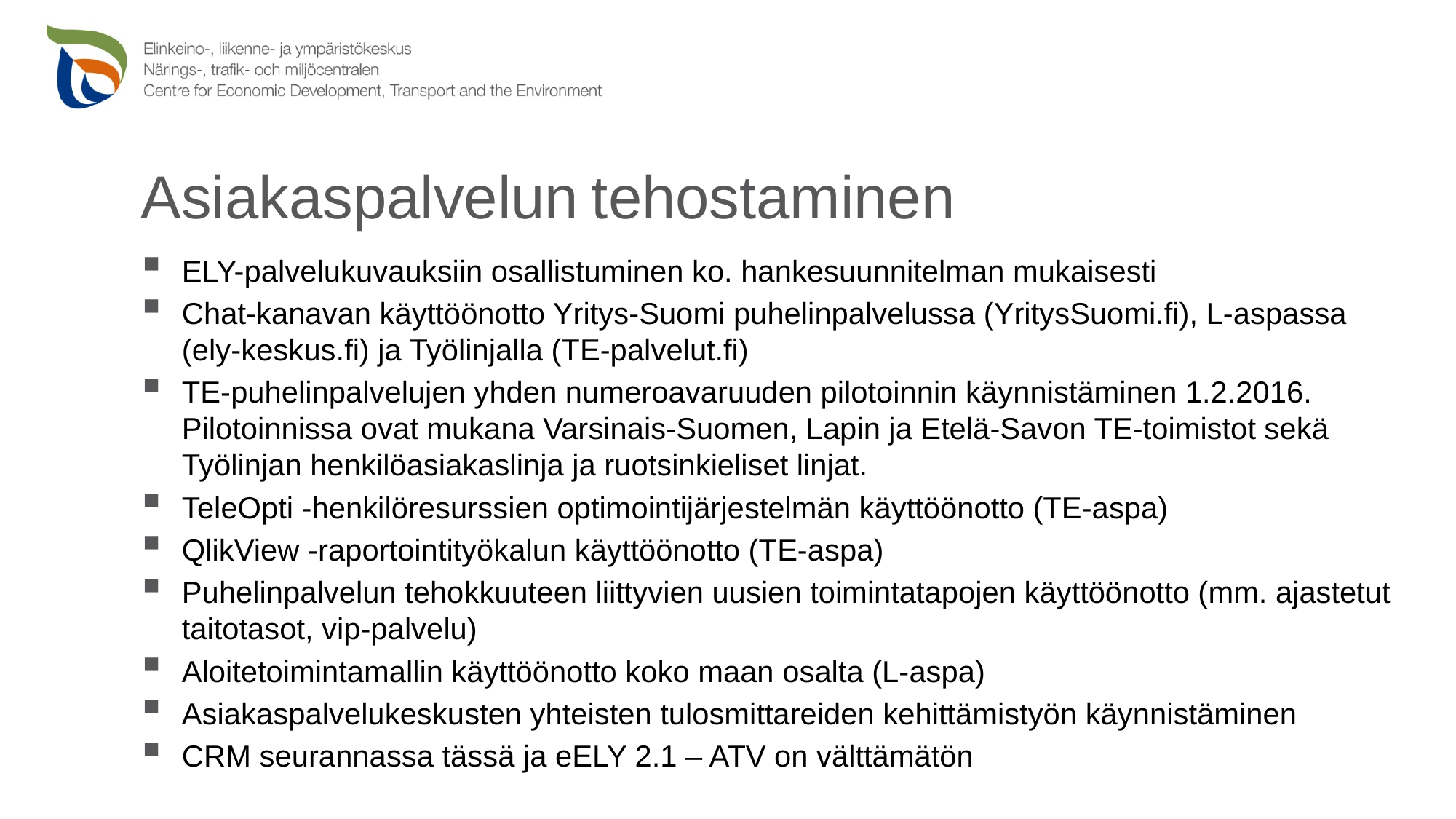

# Asiakaspalvelun tehostaminen
ELY-palvelukuvauksiin osallistuminen ko. hankesuunnitelman mukaisesti
Chat-kanavan käyttöönotto Yritys-Suomi puhelinpalvelussa (YritysSuomi.fi), L-aspassa (ely-keskus.fi) ja Työlinjalla (TE-palvelut.fi)
TE-puhelinpalvelujen yhden numeroavaruuden pilotoinnin käynnistäminen 1.2.2016. Pilotoinnissa ovat mukana Varsinais-Suomen, Lapin ja Etelä-Savon TE-toimistot sekä Työlinjan henkilöasiakaslinja ja ruotsinkieliset linjat.
TeleOpti -henkilöresurssien optimointijärjestelmän käyttöönotto (TE-aspa)
QlikView -raportointityökalun käyttöönotto (TE-aspa)
Puhelinpalvelun tehokkuuteen liittyvien uusien toimintatapojen käyttöönotto (mm. ajastetut taitotasot, vip-palvelu)
Aloitetoimintamallin käyttöönotto koko maan osalta (L-aspa)
Asiakaspalvelukeskusten yhteisten tulosmittareiden kehittämistyön käynnistäminen
CRM seurannassa tässä ja eELY 2.1 – ATV on välttämätön